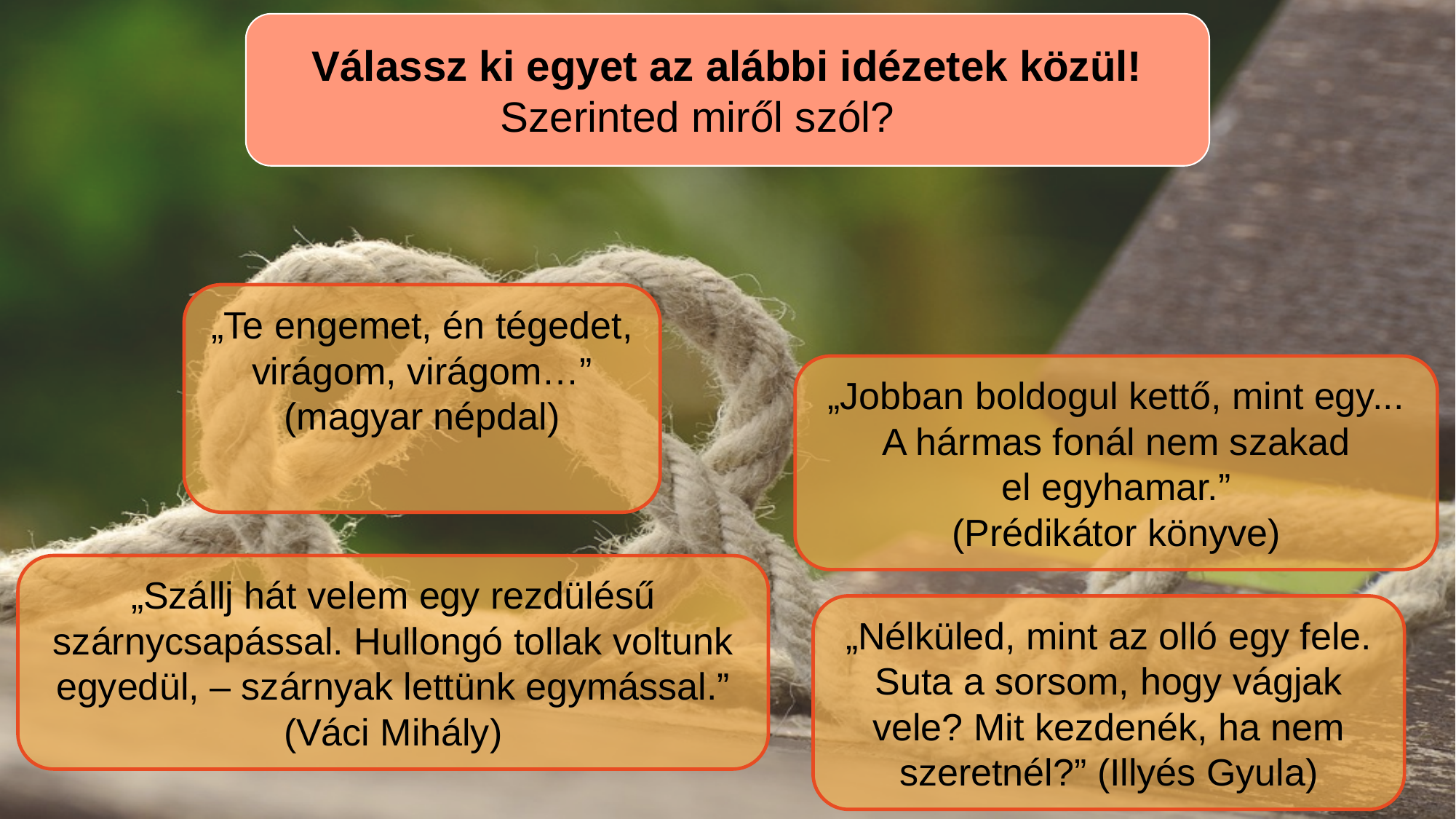

Válassz ki egyet az alábbi idézetek közül!
                    Szerinted miről szól?

„Te engemet, én tégedet, virágom, virágom…” (magyar népdal)

„Jobban boldogul kettő, mint egy... A hármas fonál nem szakad
el egyhamar.”
(Prédikátor könyve)
„Szállj hát velem egy rezdülésű szárnycsapással. Hullongó tollak voltunk egyedül, – szárnyak lettünk egymással.” (Váci Mihály)
„Nélküled, mint az olló egy fele. Suta a sorsom, hogy vágjak vele? Mit kezdenék, ha nem szeretnél?” (Illyés Gyula)